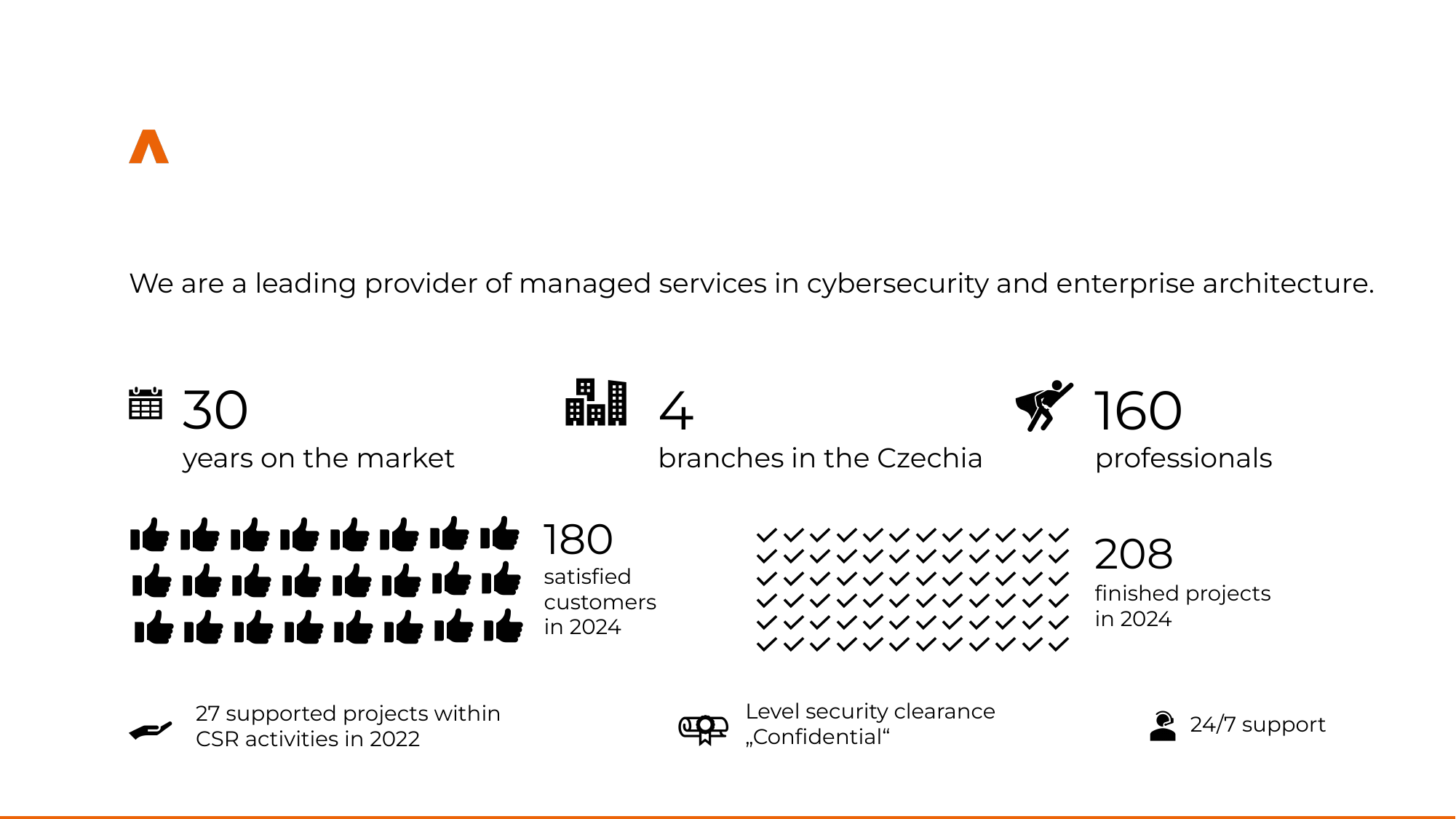

We are a leading provider of managed services in cybersecurity and enterprise architecture.